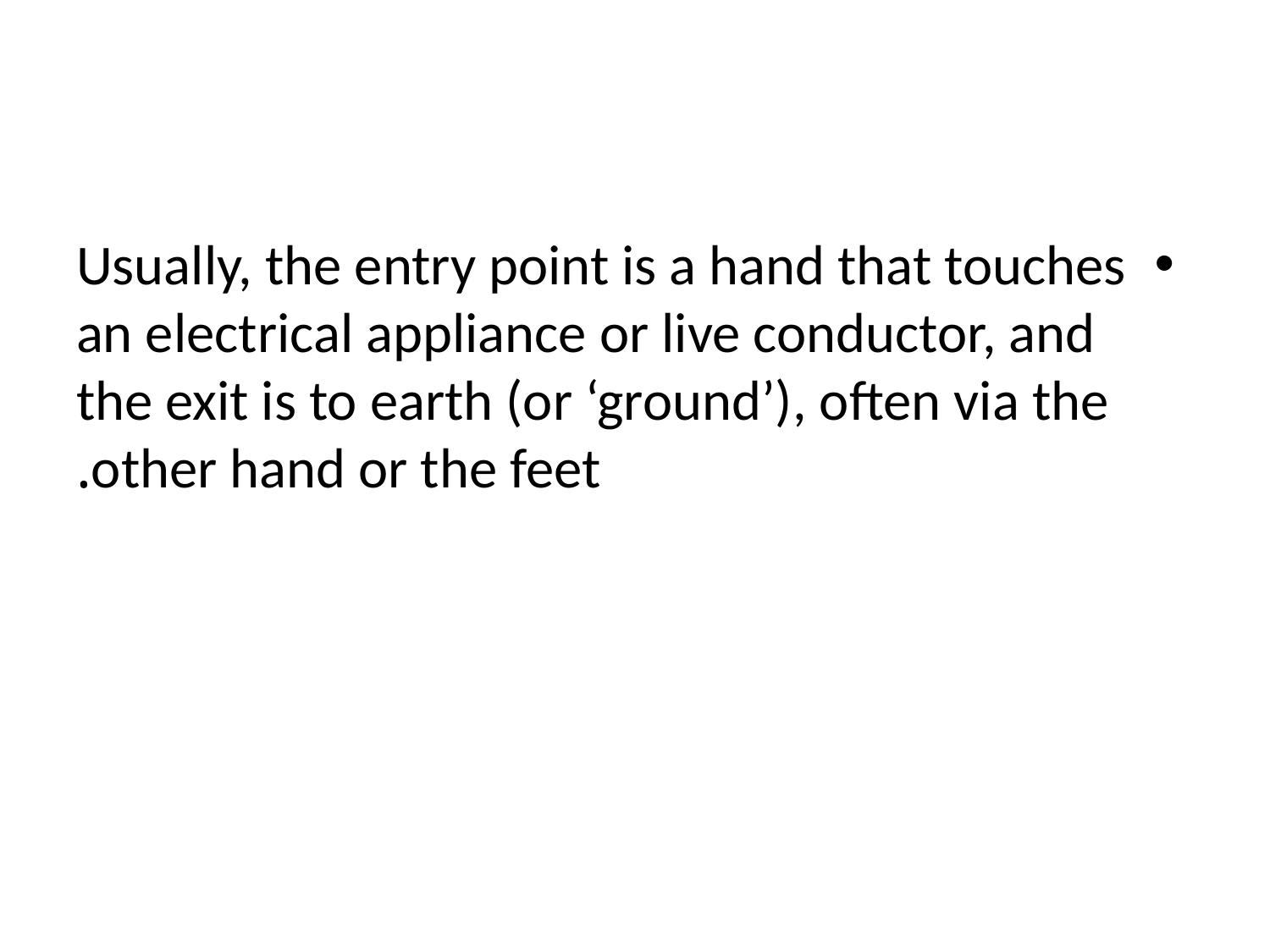

Usually, the entry point is a hand that touches an electrical appliance or live conductor, and the exit is to earth (or ‘ground’), often via the other hand or the feet.